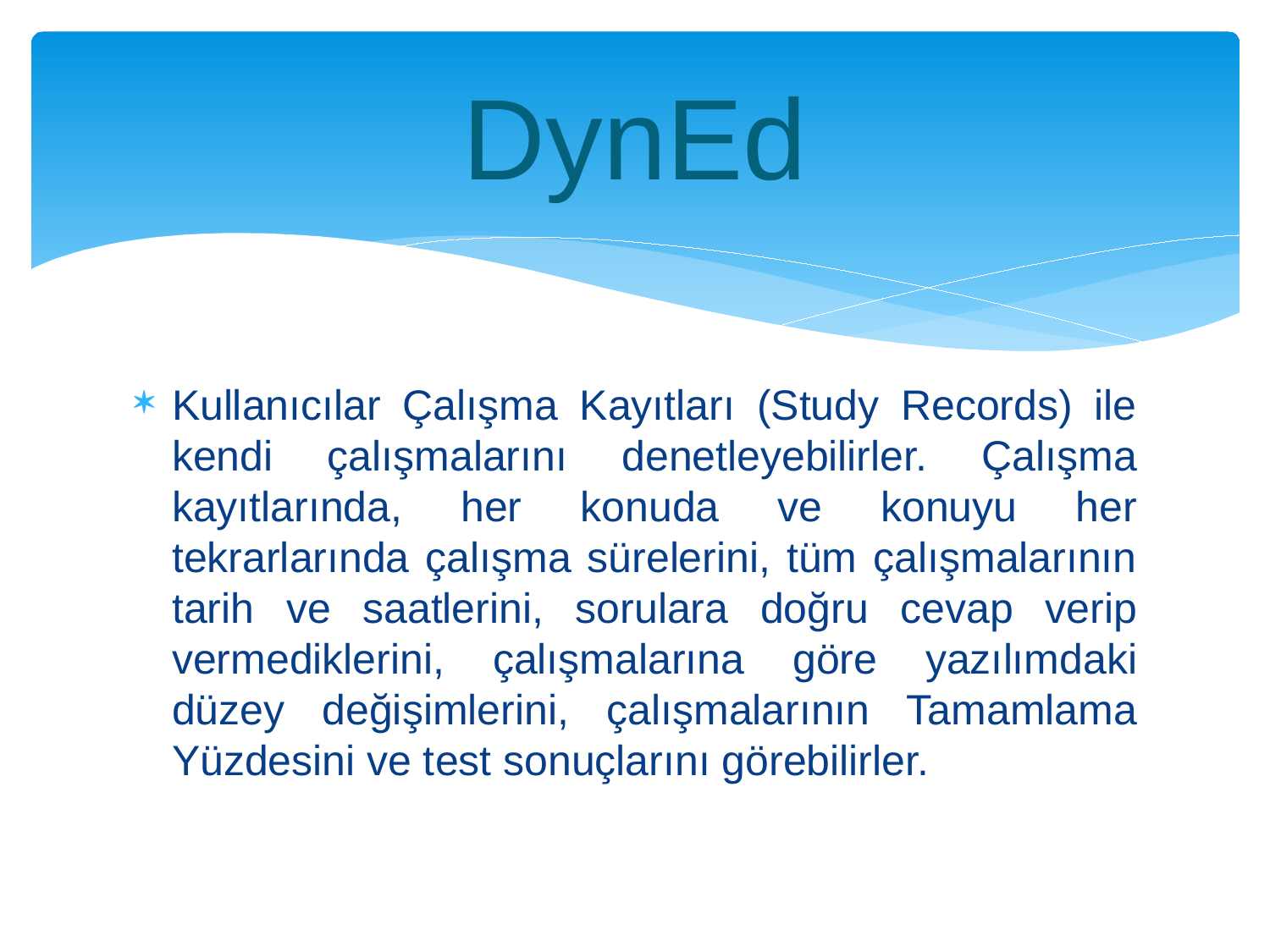

# DynEd
Kullanıcılar Çalışma Kayıtları (Study Records) ile kendi çalışmalarını denetleyebilirler. Çalışma kayıtlarında, her konuda ve konuyu her tekrarlarında çalışma sürelerini, tüm çalışmalarının tarih ve saatlerini, sorulara doğru cevap verip vermediklerini, çalışmalarına göre yazılımdaki düzey değişimlerini, çalışmalarının Tamamlama Yüzdesini ve test sonuçlarını görebilirler.